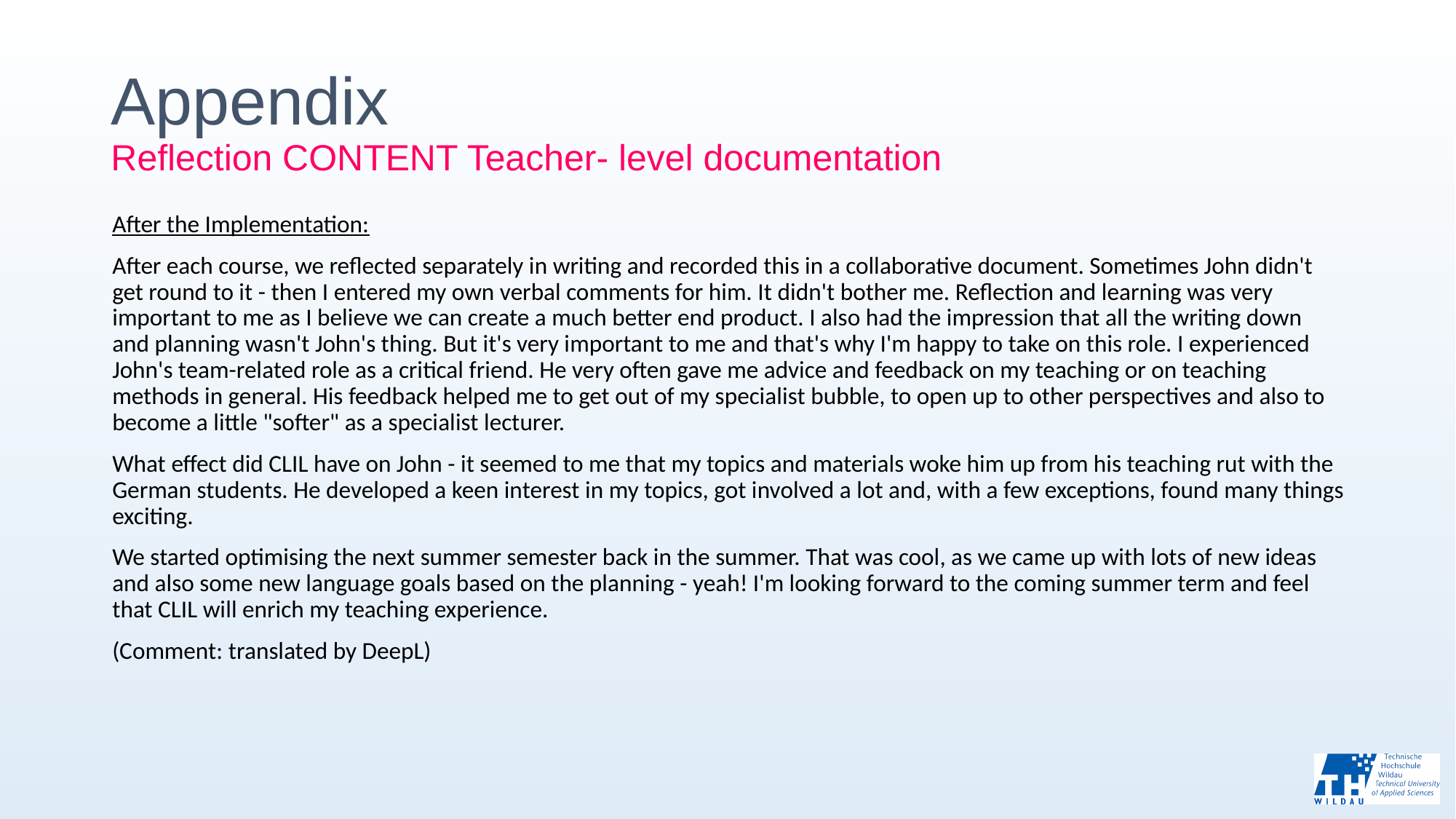

# Appendix Reflection CONTENT Teacher- level documentation
After the Implementation:
After each course, we reflected separately in writing and recorded this in a collaborative document. Sometimes John didn't get round to it - then I entered my own verbal comments for him. It didn't bother me. Reflection and learning was very important to me as I believe we can create a much better end product. I also had the impression that all the writing down and planning wasn't John's thing. But it's very important to me and that's why I'm happy to take on this role. I experienced John's team-related role as a critical friend. He very often gave me advice and feedback on my teaching or on teaching methods in general. His feedback helped me to get out of my specialist bubble, to open up to other perspectives and also to become a little "softer" as a specialist lecturer.
What effect did CLIL have on John - it seemed to me that my topics and materials woke him up from his teaching rut with the German students. He developed a keen interest in my topics, got involved a lot and, with a few exceptions, found many things exciting.
We started optimising the next summer semester back in the summer. That was cool, as we came up with lots of new ideas and also some new language goals based on the planning - yeah! I'm looking forward to the coming summer term and feel that CLIL will enrich my teaching experience.
(Comment: translated by DeepL)